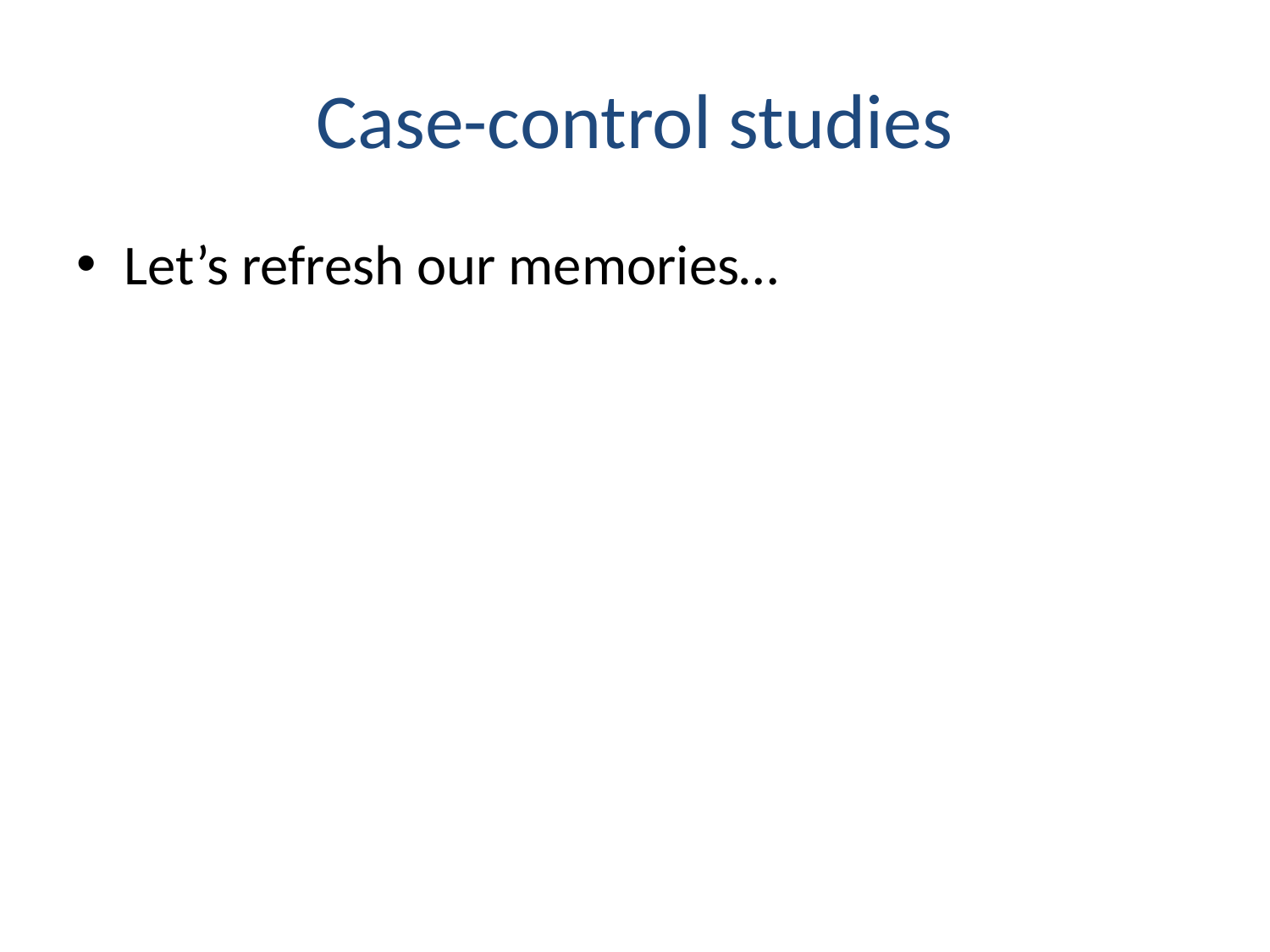

# Case-control studies
Let’s refresh our memories…